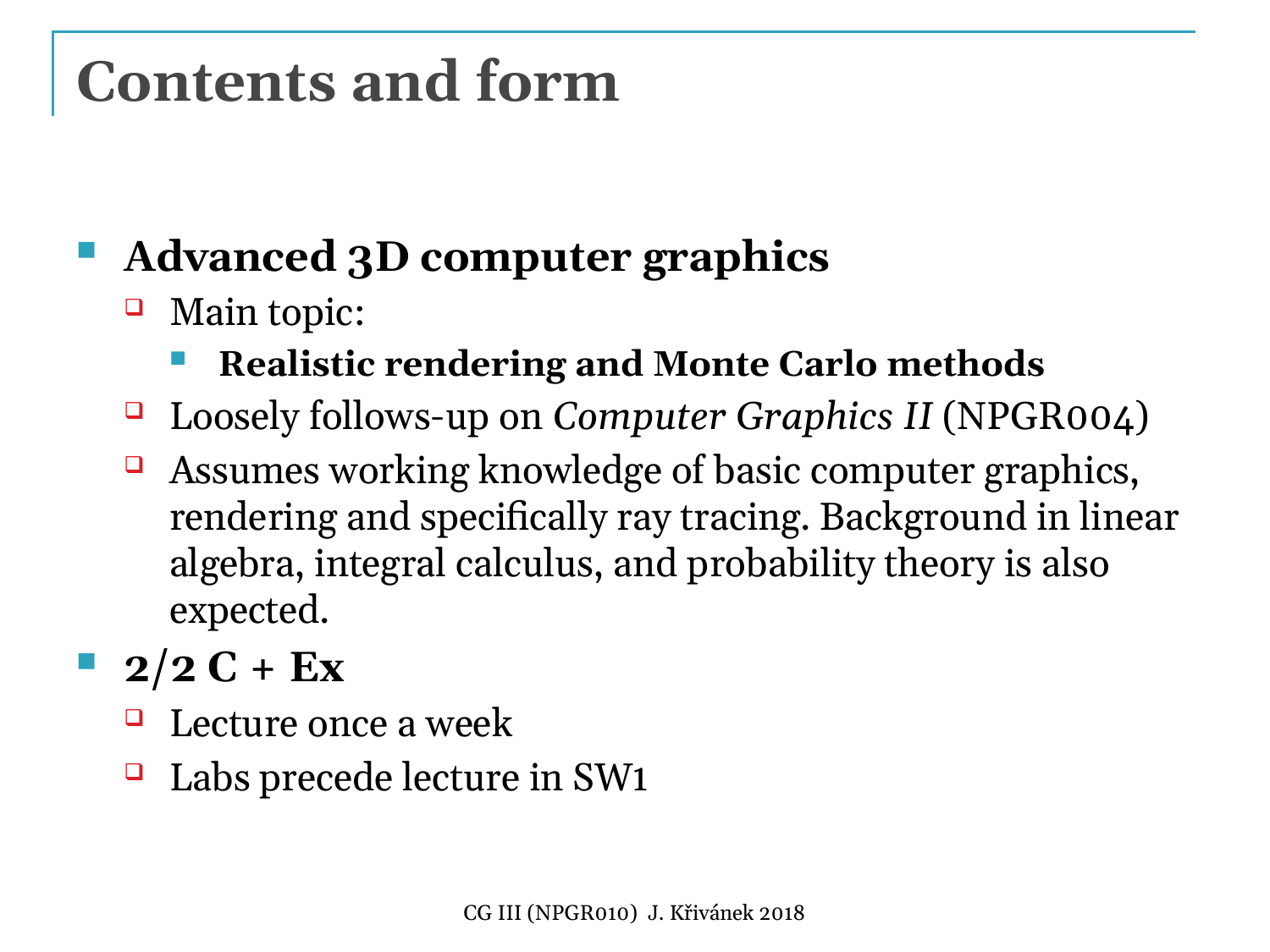

# Contents and form
Advanced 3D computer graphics
Main topic:
Realistic rendering and Monte Carlo methods
Loosely follows-up on Computer Graphics II (NPGR004)
Assumes working knowledge of basic computer graphics, rendering and specifically ray tracing. Background in linear algebra, integral calculus, and probability theory is also expected.
2/2 C + Ex
Lecture once a week
Labs precede lecture in SW1

CG III (NPGR010)  J. Křivánek 2018